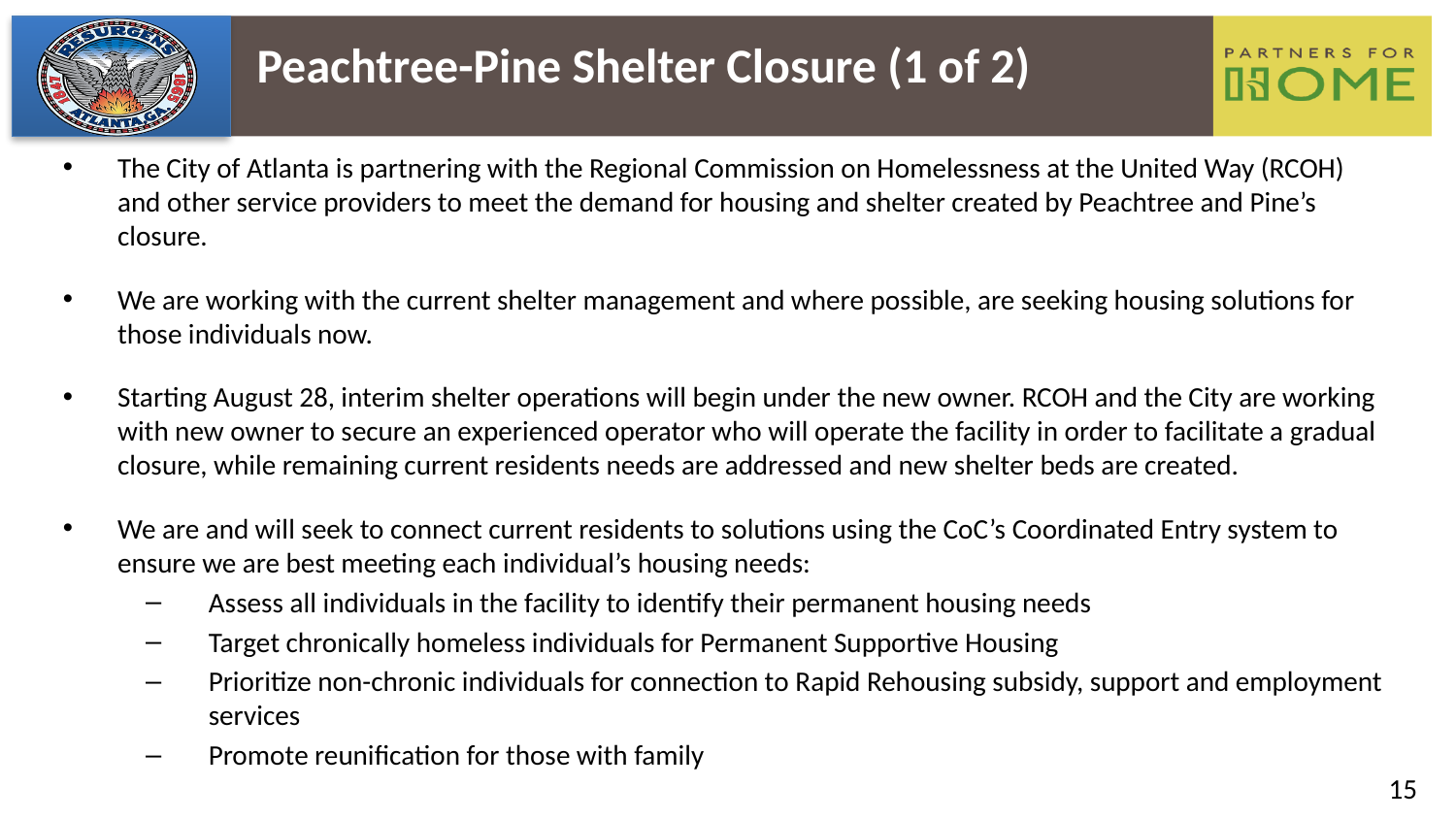

Peachtree-Pine Shelter Closure (1 of 2)
The City of Atlanta is partnering with the Regional Commission on Homelessness at the United Way (RCOH) and other service providers to meet the demand for housing and shelter created by Peachtree and Pine’s closure.
We are working with the current shelter management and where possible, are seeking housing solutions for those individuals now.
Starting August 28, interim shelter operations will begin under the new owner. RCOH and the City are working with new owner to secure an experienced operator who will operate the facility in order to facilitate a gradual closure, while remaining current residents needs are addressed and new shelter beds are created.
We are and will seek to connect current residents to solutions using the CoC’s Coordinated Entry system to ensure we are best meeting each individual’s housing needs:
Assess all individuals in the facility to identify their permanent housing needs
Target chronically homeless individuals for Permanent Supportive Housing
Prioritize non-chronic individuals for connection to Rapid Rehousing subsidy, support and employment services
Promote reunification for those with family
15